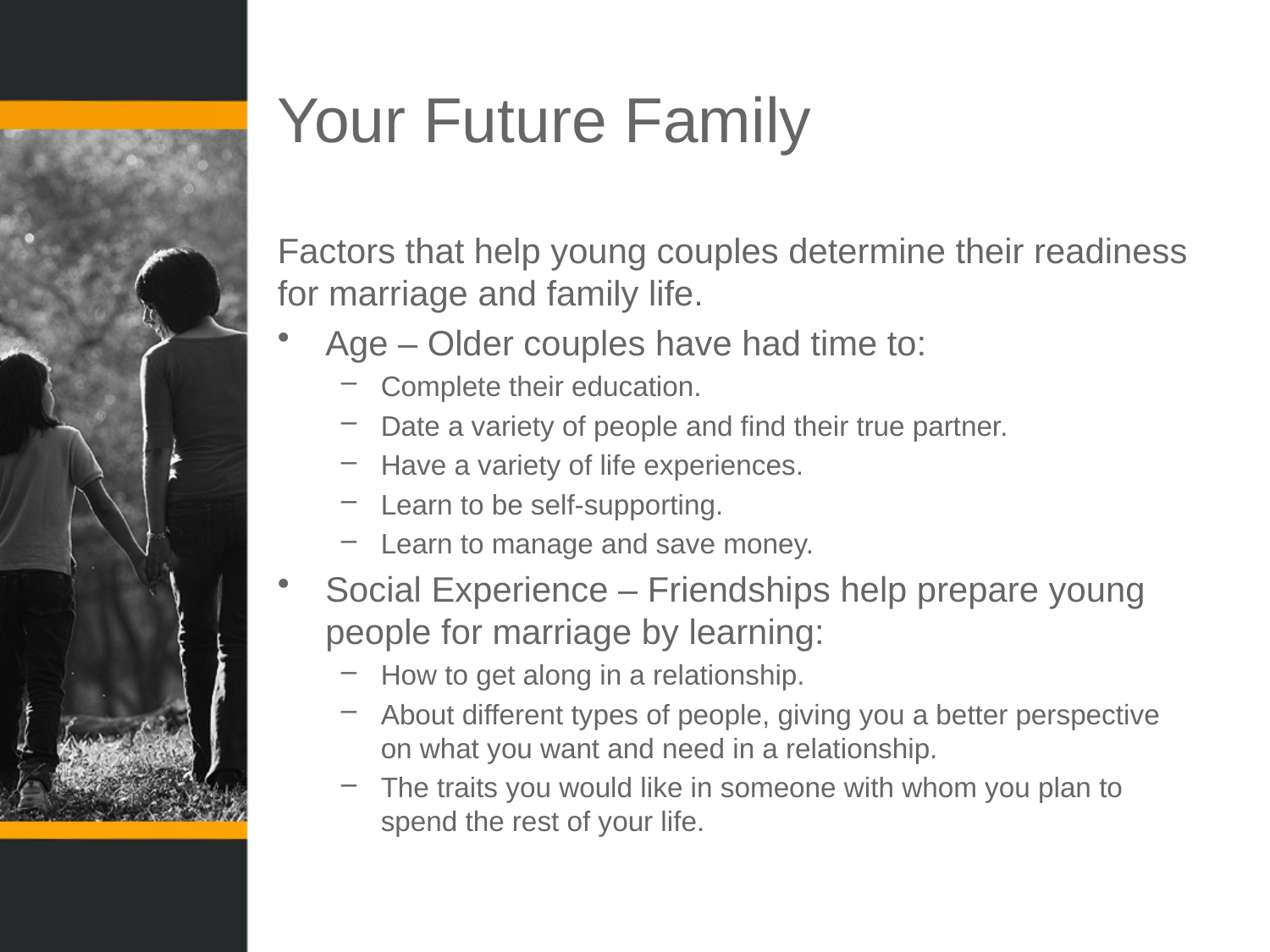

# Your Future Family
Factors that help young couples determine their readiness for marriage and family life.
Age – Older couples have had time to:
Complete their education.
Date a variety of people and find their true partner.
Have a variety of life experiences.
Learn to be self-supporting.
Learn to manage and save money.
Social Experience – Friendships help prepare young people for marriage by learning:
How to get along in a relationship.
About different types of people, giving you a better perspective on what you want and need in a relationship.
The traits you would like in someone with whom you plan to spend the rest of your life.